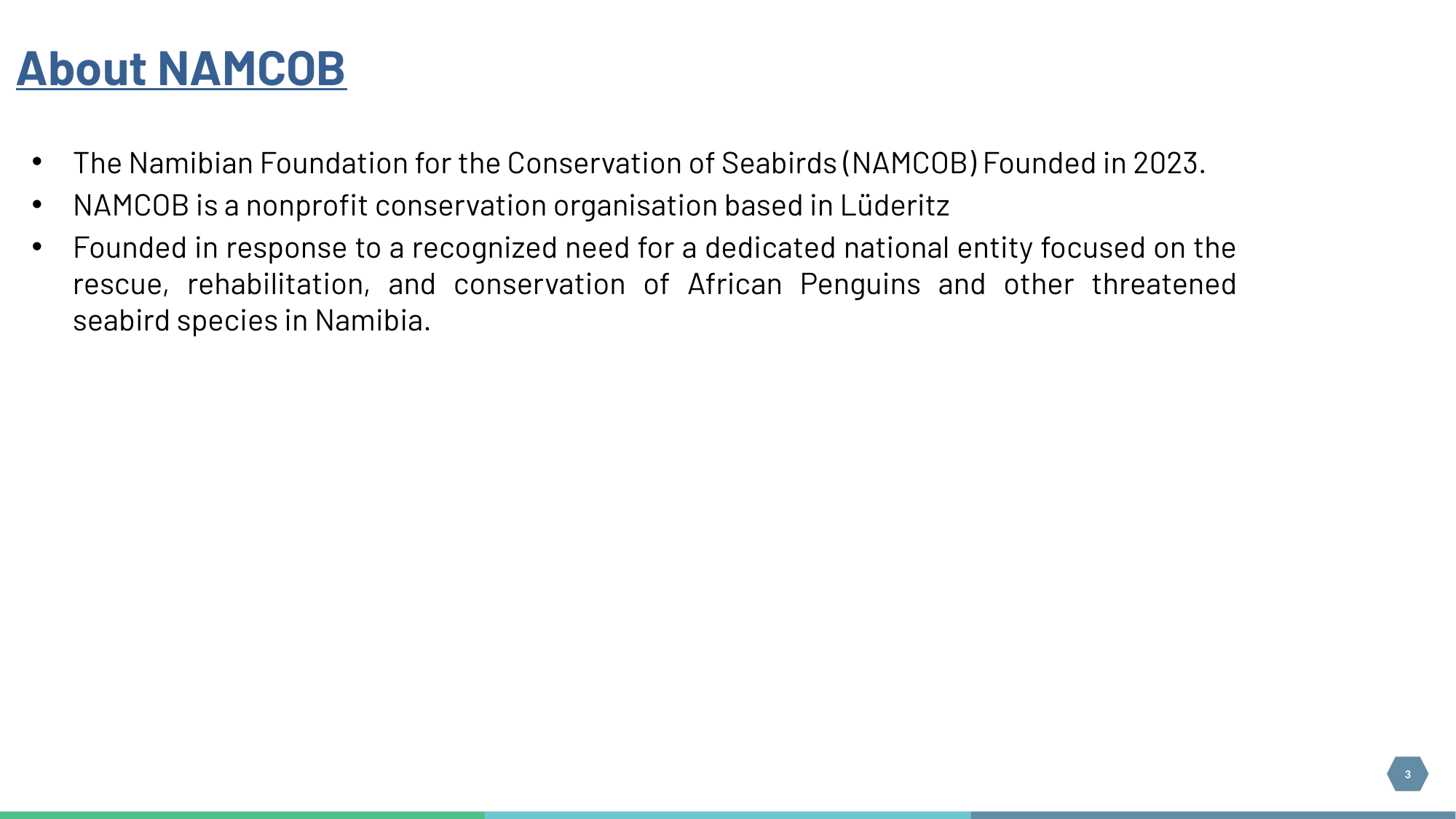

# About NAMCOB
The Namibian Foundation for the Conservation of Seabirds (NAMCOB) Founded in 2023.
NAMCOB is a nonprofit conservation organisation based in Lüderitz
Founded in response to a recognized need for a dedicated national entity focused on the rescue, rehabilitation, and conservation of African Penguins and other threatened seabird species in Namibia.